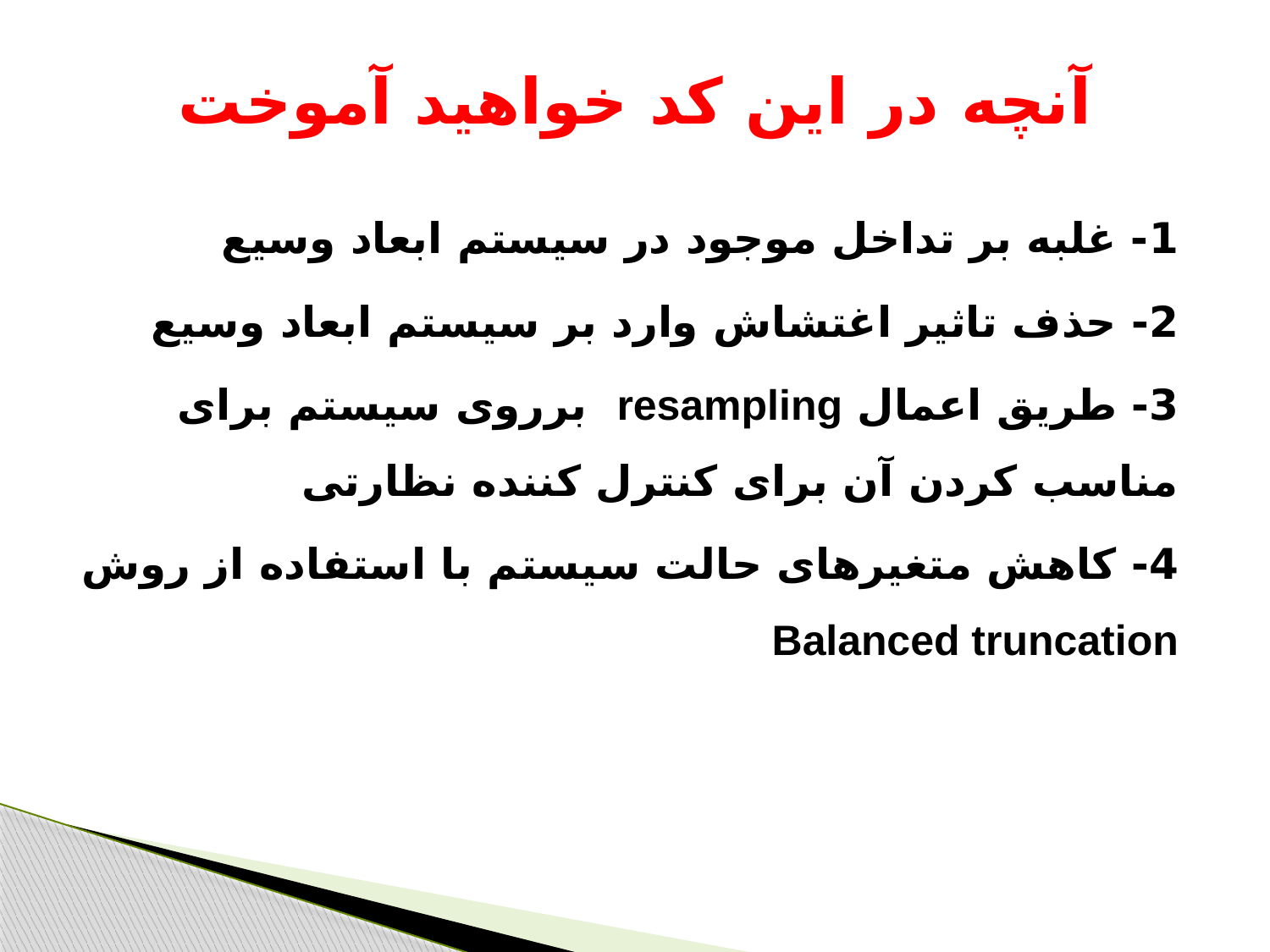

# آنچه در این کد خواهید آموخت
1- غلبه بر تداخل موجود در سیستم ابعاد وسیع
2- حذف تاثیر اغتشاش وارد بر سیستم ابعاد وسیع
3- طریق اعمال resampling  برروی سیستم برای مناسب کردن آن برای کنترل کننده نظارتی
4- کاهش متغیرهای حالت سیستم با استفاده از روش Balanced truncation